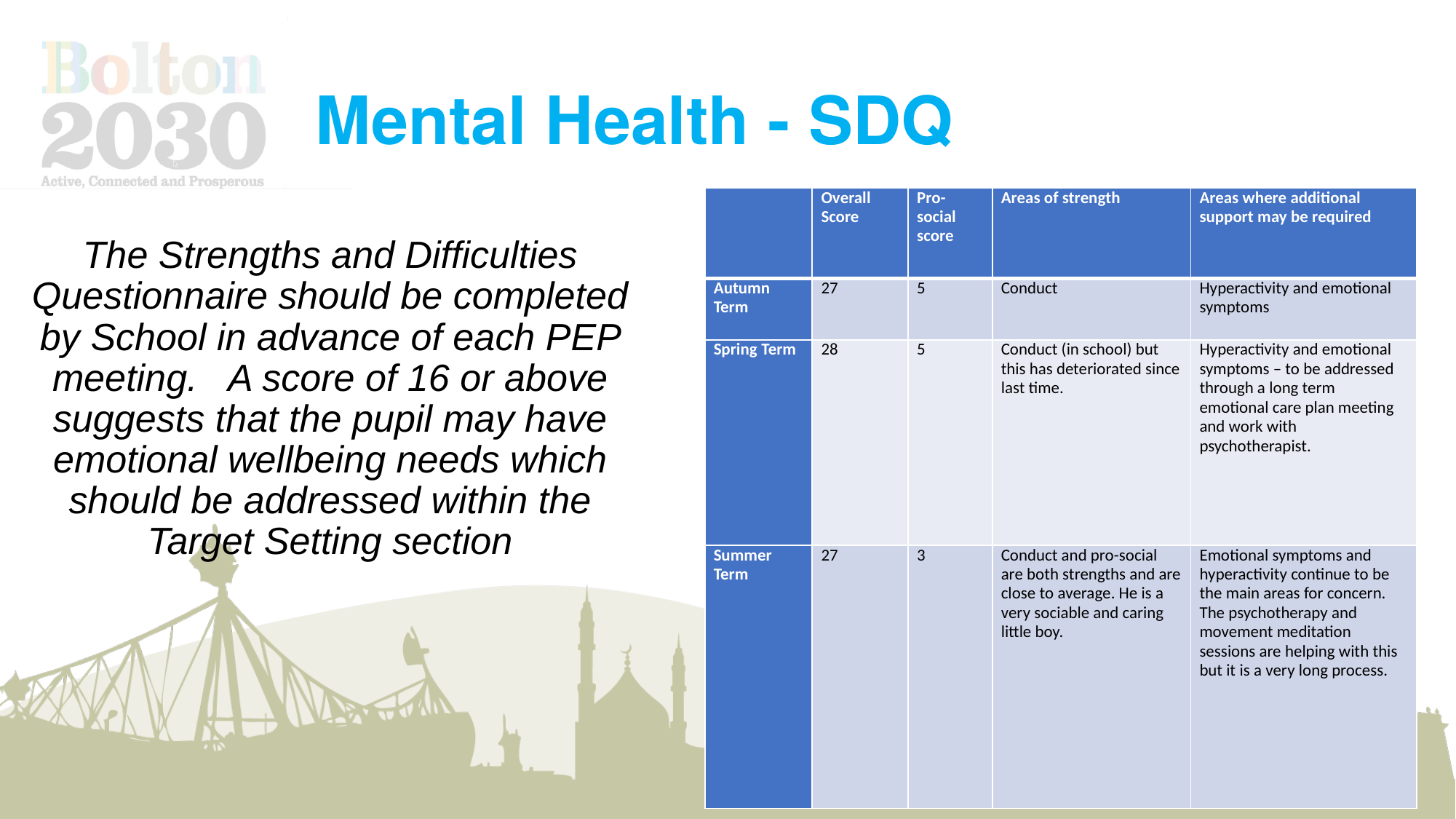

# Mental Health - SDQ
|  | Overall Score | Pro-social score | Areas of strength | Areas where additional support may be required |
| --- | --- | --- | --- | --- |
| Autumn Term | 27 | 5 | Conduct | Hyperactivity and emotional symptoms |
| Spring Term | 28 | 5 | Conduct (in school) but this has deteriorated since last time. | Hyperactivity and emotional symptoms – to be addressed through a long term emotional care plan meeting and work with psychotherapist. |
| Summer Term | 27 | 3 | Conduct and pro-social are both strengths and are close to average. He is a very sociable and caring little boy. | Emotional symptoms and hyperactivity continue to be the main areas for concern. The psychotherapy and movement meditation sessions are helping with this but it is a very long process. |
The Strengths and Difficulties Questionnaire should be completed by School in advance of each PEP meeting.   A score of 16 or above suggests that the pupil may have emotional wellbeing needs which should be addressed within the Target Setting section